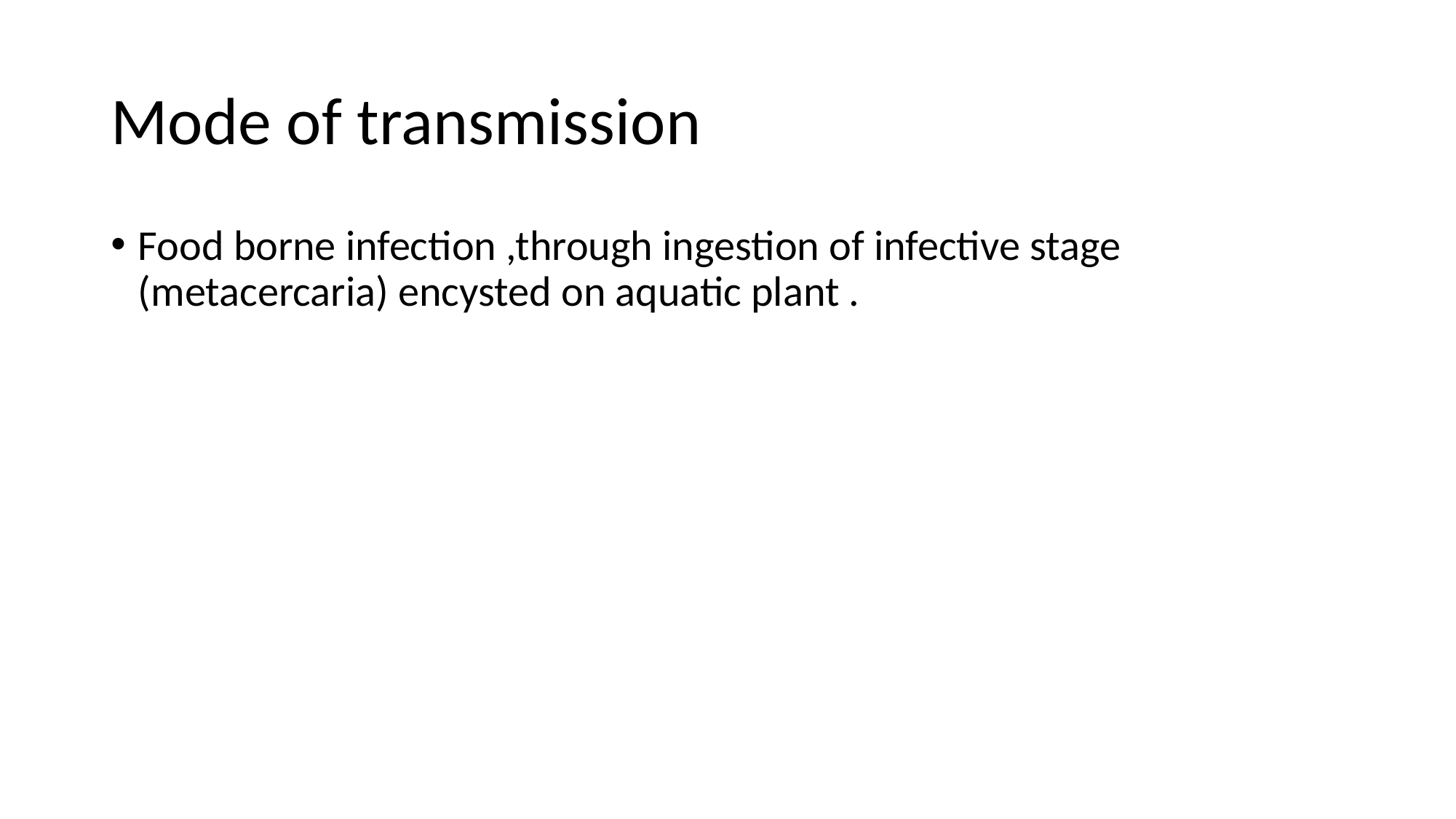

# Mode of transmission
Food borne infection ,through ingestion of infective stage (metacercaria) encysted on aquatic plant .